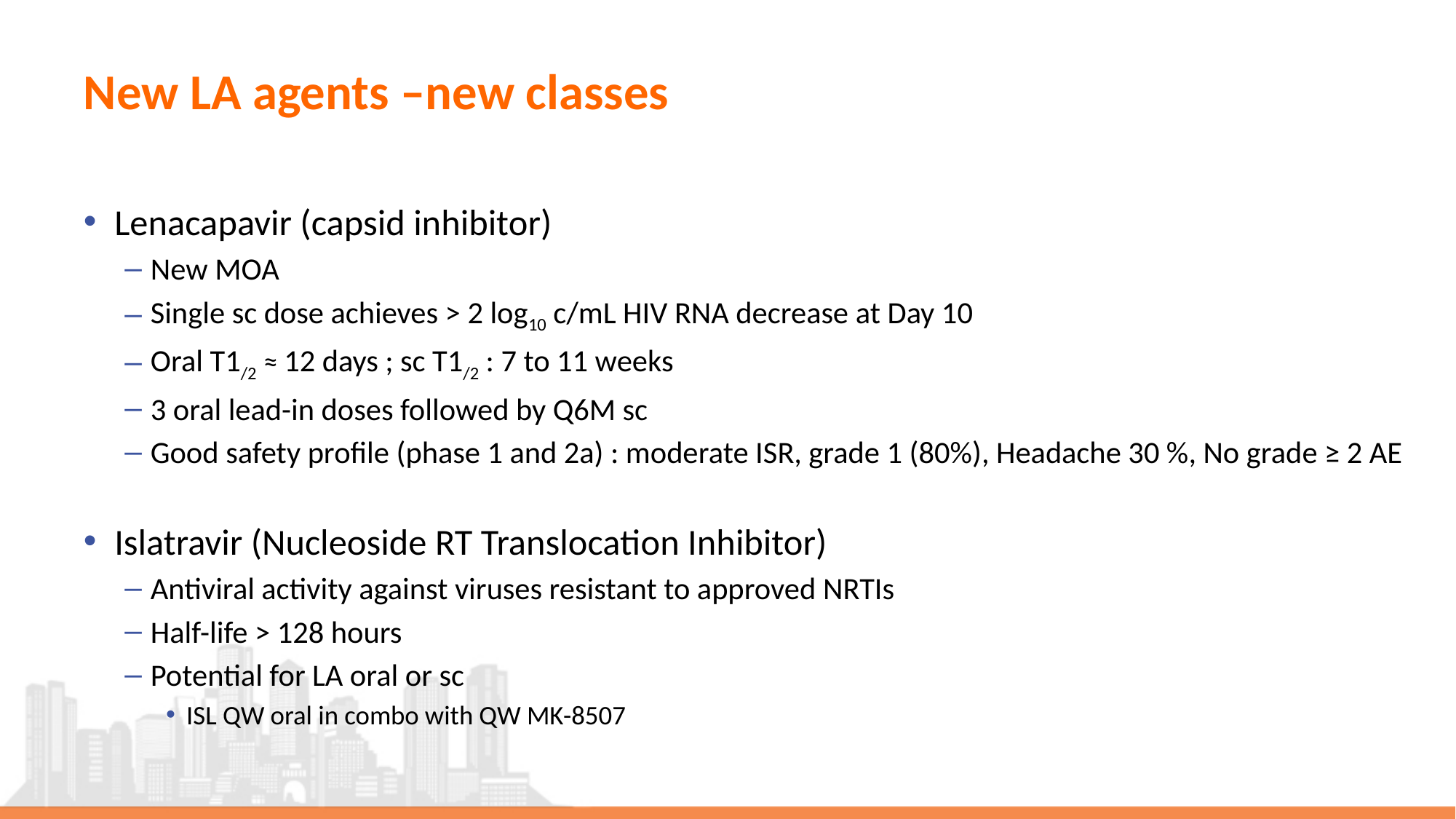

# New LA agents –new classes
Lenacapavir (capsid inhibitor)
New MOA
Single sc dose achieves > 2 log10 c/mL HIV RNA decrease at Day 10
Oral T1/2 ≈ 12 days ; sc T1/2 : 7 to 11 weeks
3 oral lead-in doses followed by Q6M sc
Good safety profile (phase 1 and 2a) : moderate ISR, grade 1 (80%), Headache 30 %, No grade ≥ 2 AE

Islatravir (Nucleoside RT Translocation Inhibitor)
Antiviral activity against viruses resistant to approved NRTIs
Half-life > 128 hours
Potential for LA oral or sc
ISL QW oral in combo with QW MK-8507